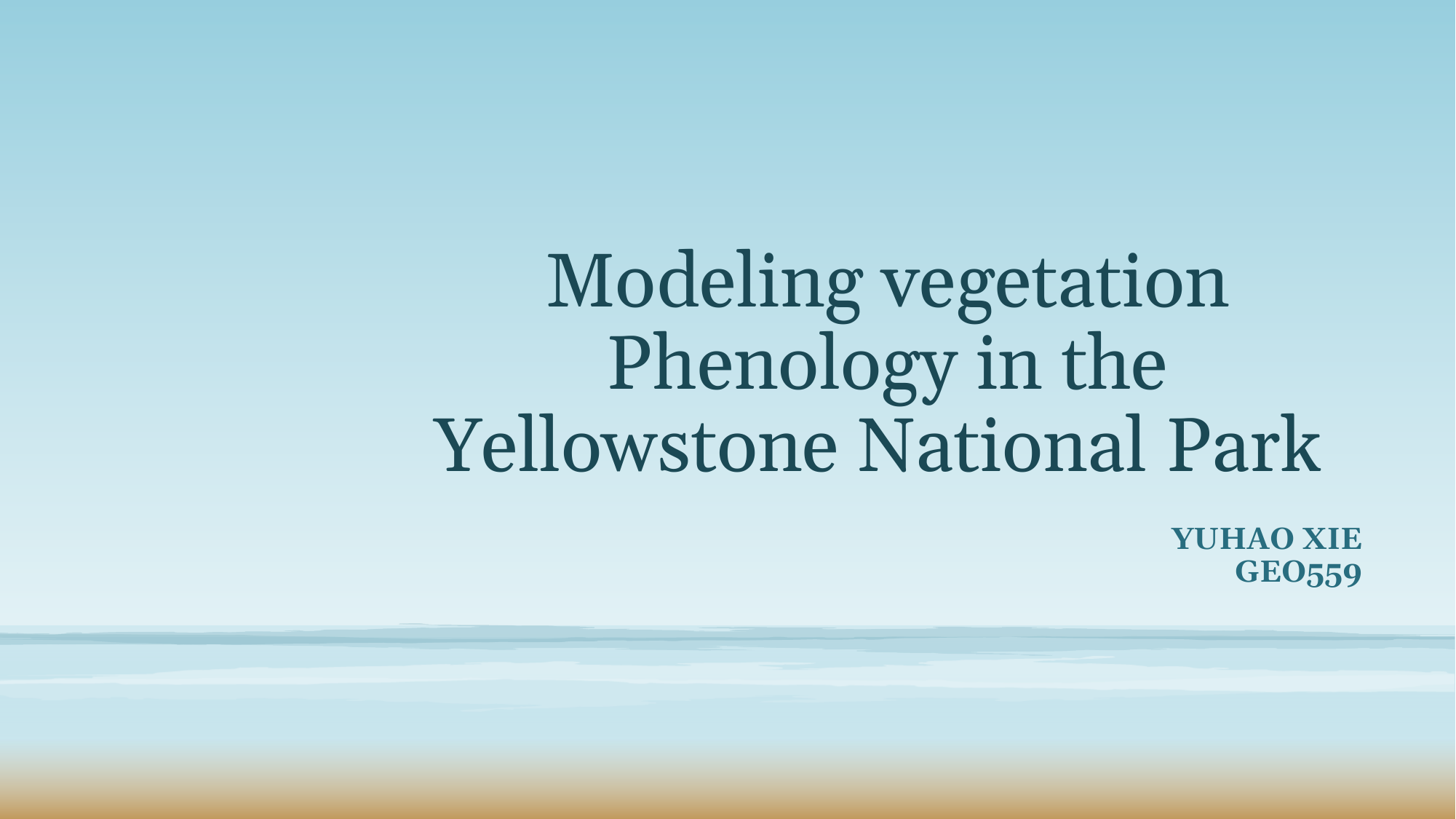

# Modeling vegetation Phenology in the Yellowstone National Park
Yuhao Xie
GEO559